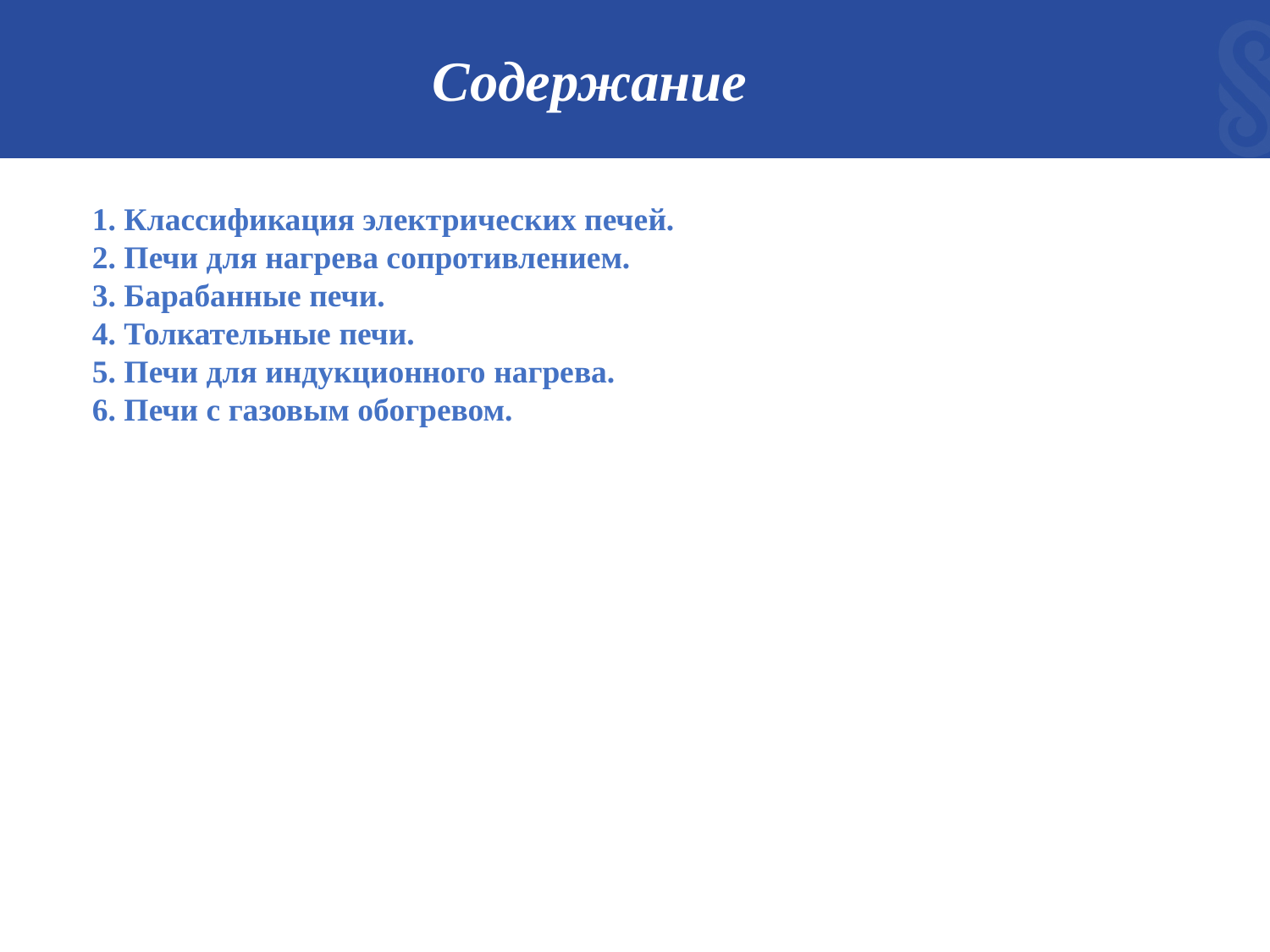

# Содержание
1. Классификация электрических печей.
2. Печи для нагрева сопротивлением.
3. Барабанные печи.
4. Толкательные печи.
5. Печи для индукционного нагрева.
6. Печи с газовым обогревом.